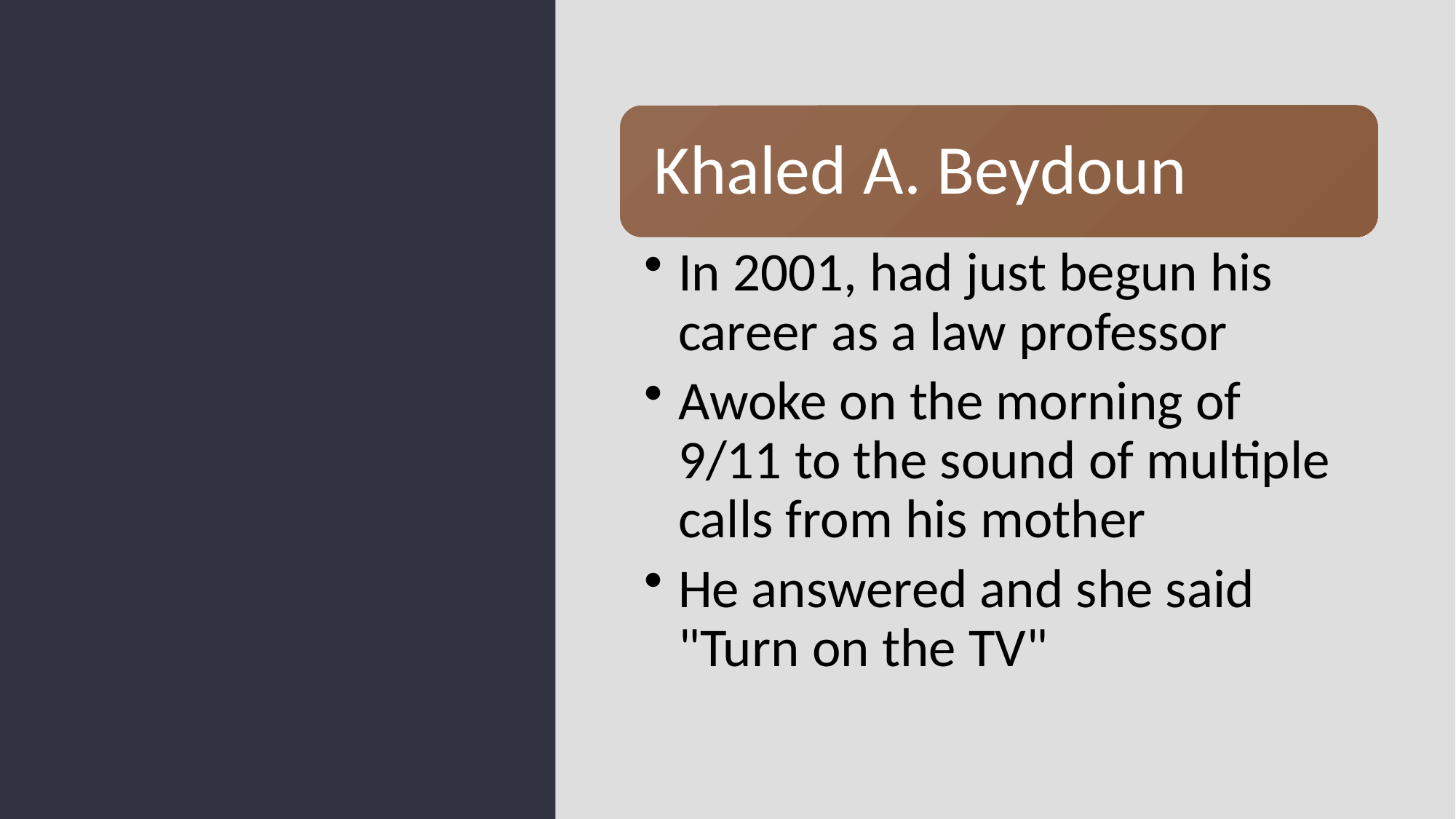

Khaled A. Beydoun
In 2001, had just begun his career as a law professor
Awoke on the morning of 9/11 to the sound of multiple calls from his mother
He answered and she said "Turn on the TV"